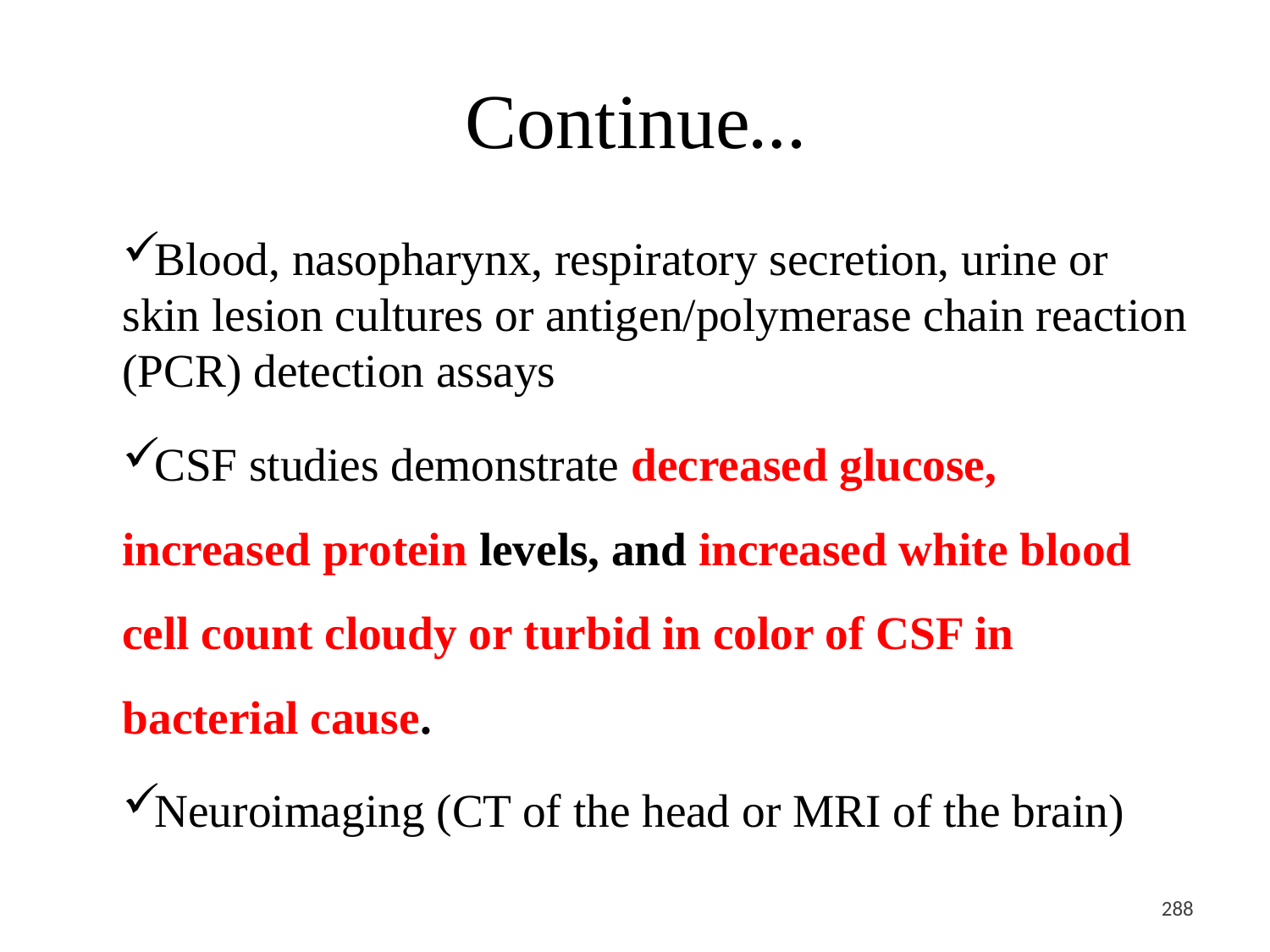

# Continue…
Blood, nasopharynx, respiratory secretion, urine or skin lesion cultures or antigen/polymerase chain reaction (PCR) detection assays
CSF studies demonstrate decreased glucose, increased protein levels, and increased white blood cell count cloudy or turbid in color of CSF in bacterial cause.
Neuroimaging (CT of the head or MRI of the brain)

288